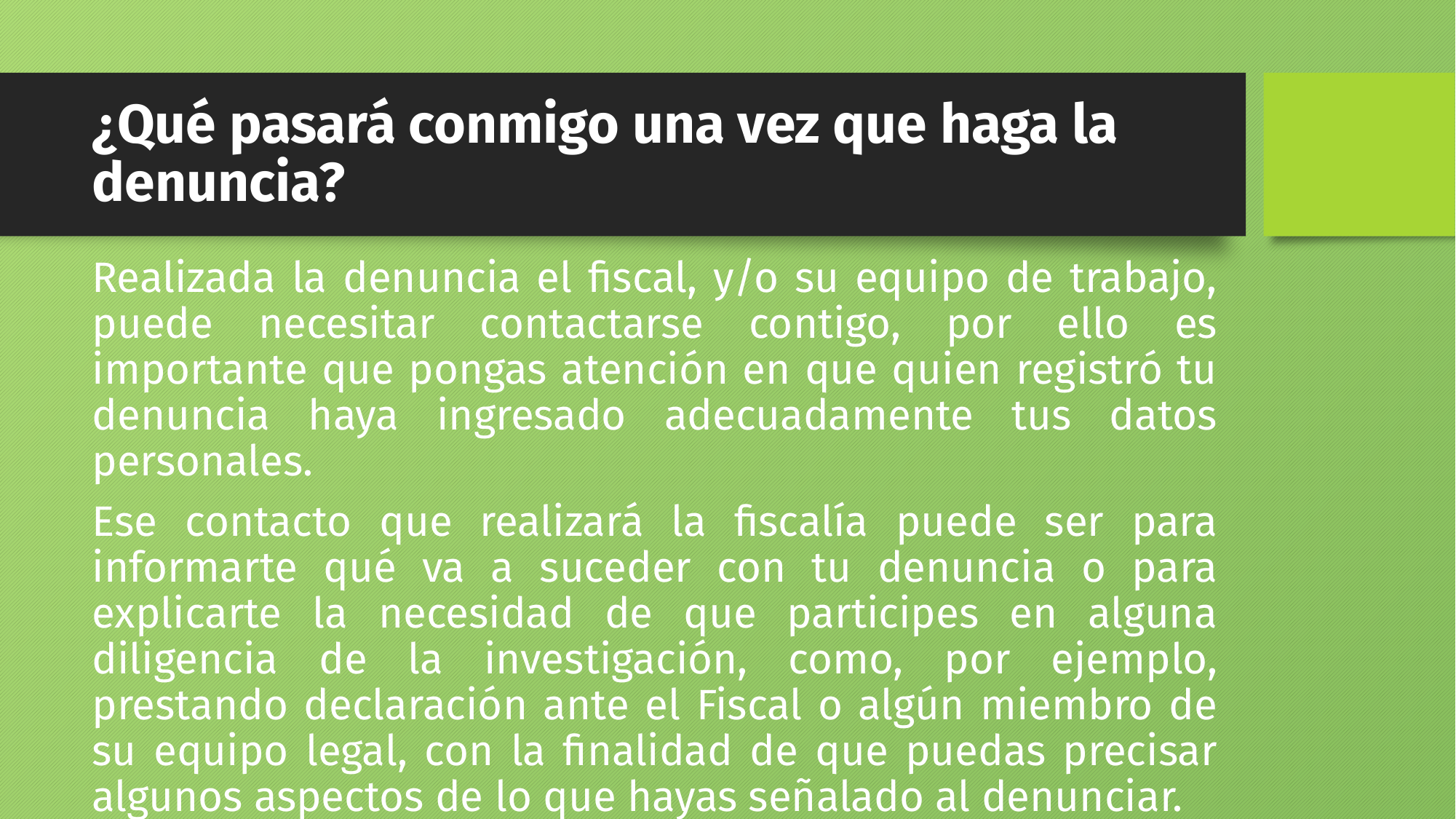

# ¿Qué pasará conmigo una vez que haga la denuncia?
Realizada la denuncia el fiscal, y/o su equipo de trabajo, puede necesitar contactarse contigo, por ello es importante que pongas atención en que quien registró tu denuncia haya ingresado adecuadamente tus datos personales.
Ese contacto que realizará la fiscalía puede ser para informarte qué va a suceder con tu denuncia o para explicarte la necesidad de que participes en alguna diligencia de la investigación, como, por ejemplo, prestando declaración ante el Fiscal o algún miembro de su equipo legal, con la finalidad de que puedas precisar algunos aspectos de lo que hayas señalado al denunciar.